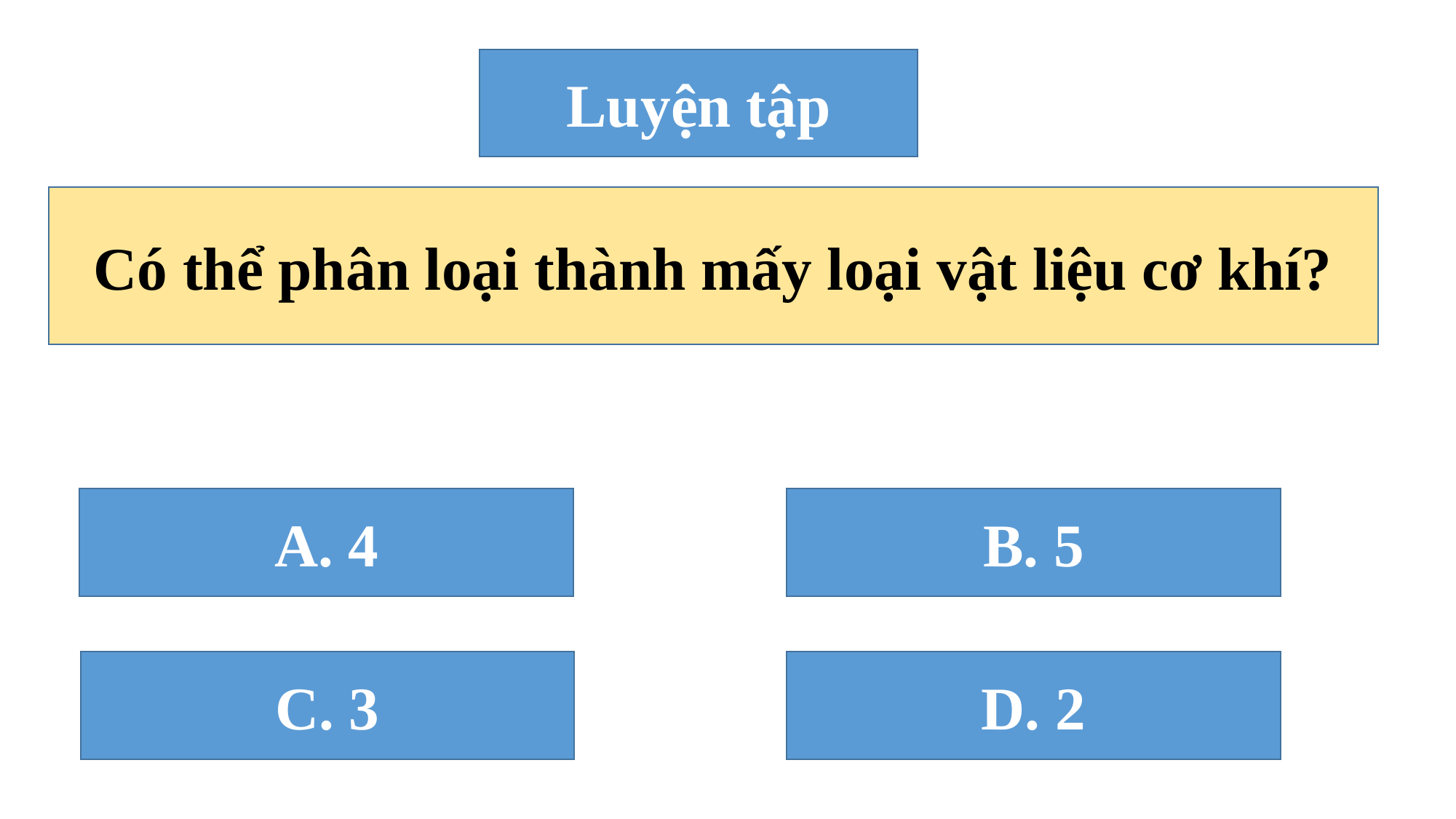

Luyện tập
Có thể phân loại thành mấy loại vật liệu cơ khí?
B. 5
A. 4
C. 3
D. 2